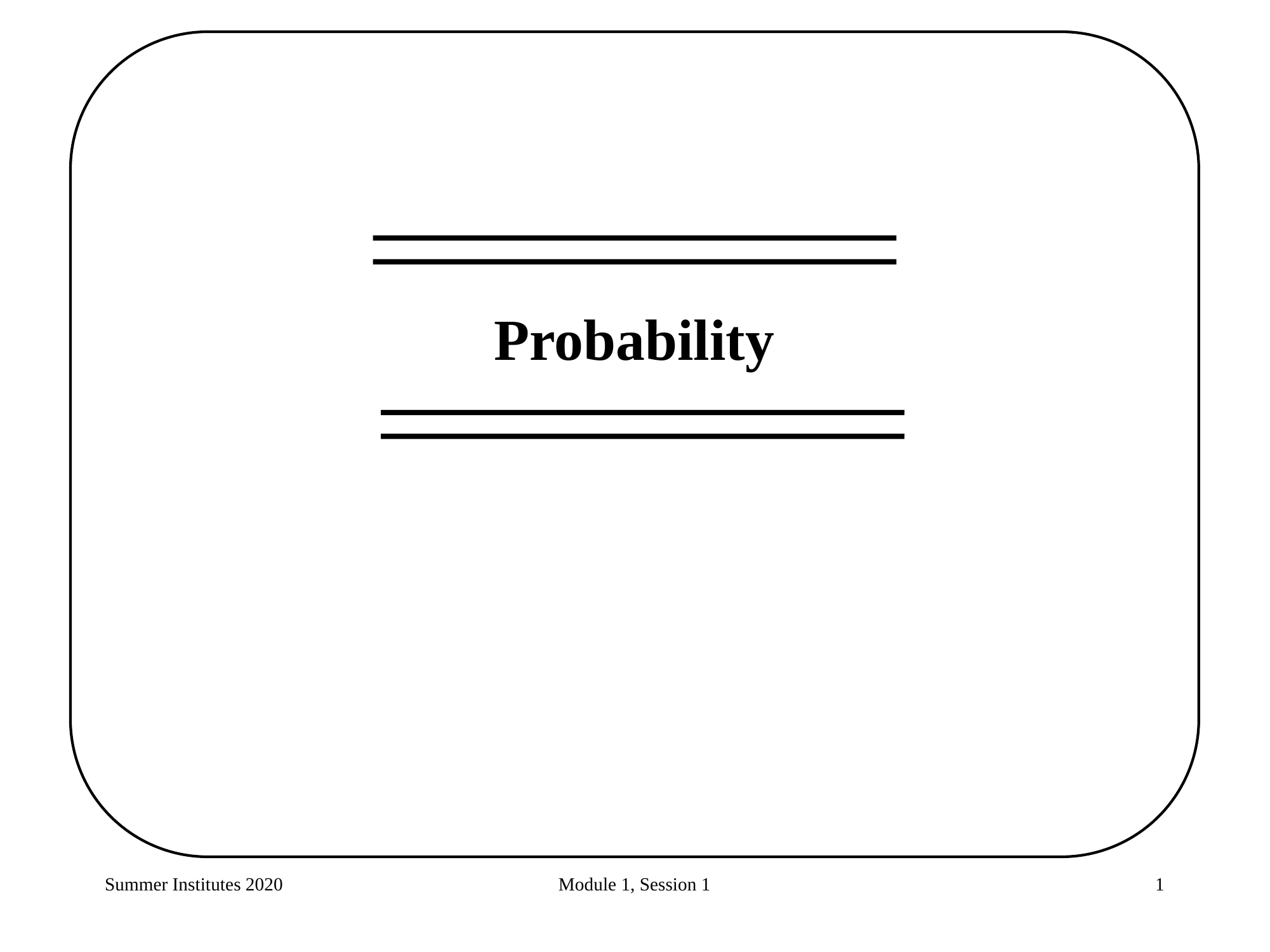

Probability

Summer Institutes 2020
Module 1, Session 1
1